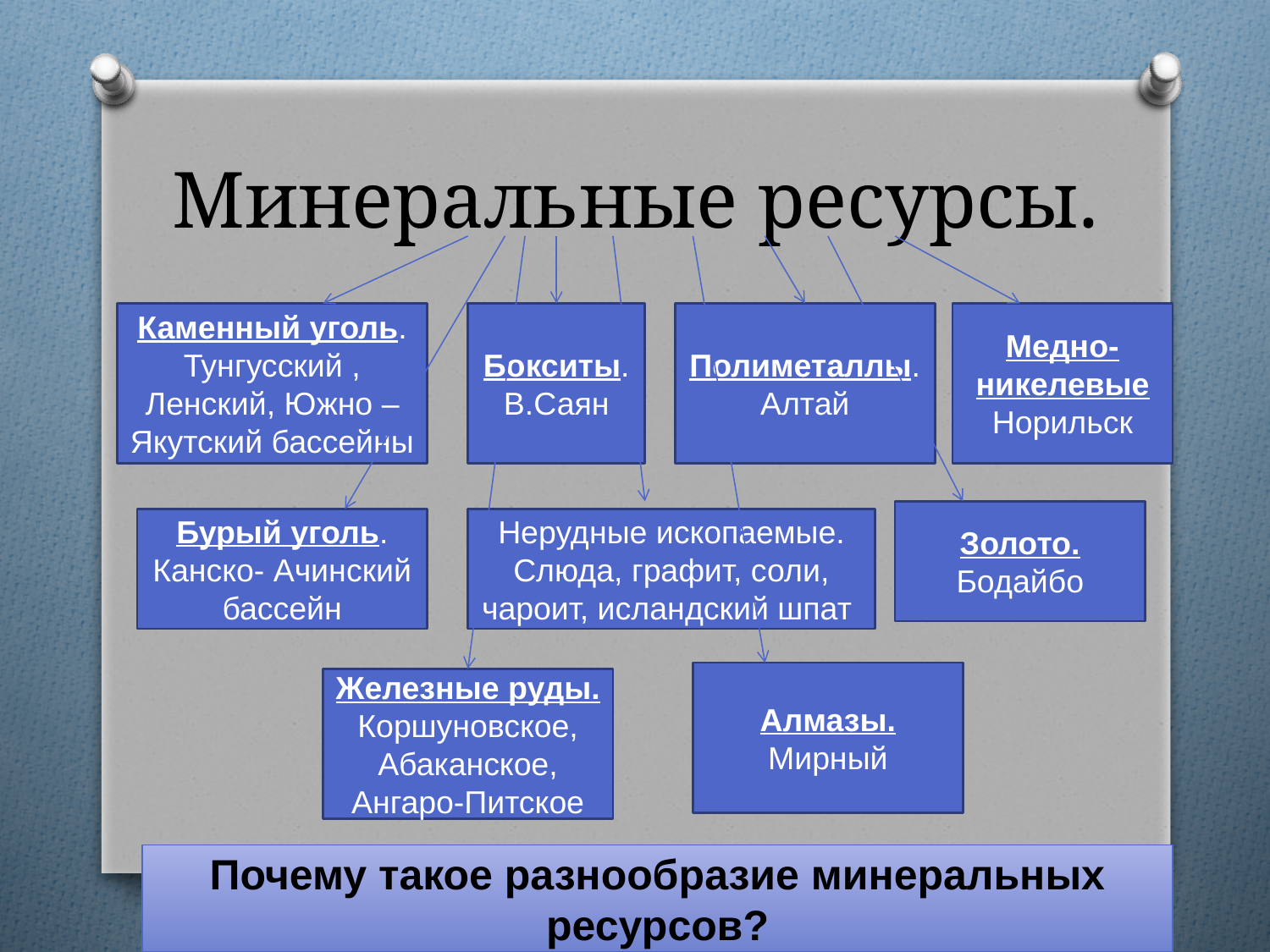

# Минеральные ресурсы.
Каменный уголь.
Тунгусский , Ленский, Южно – Якутский бассейны
Бокситы.
В.Саян
Полиметаллы.
Алтай
Медно-никелевые Норильск
Золото.
Бодайбо
Бурый уголь.
Канско- Ачинский бассейн
Нерудные ископаемые.
Слюда, графит, соли, чароит, исландский шпат
Алмазы.
Мирный
Железные руды.
Коршуновское, Абаканское, Ангаро-Питское
Почему такое разнообразие минеральных ресурсов?